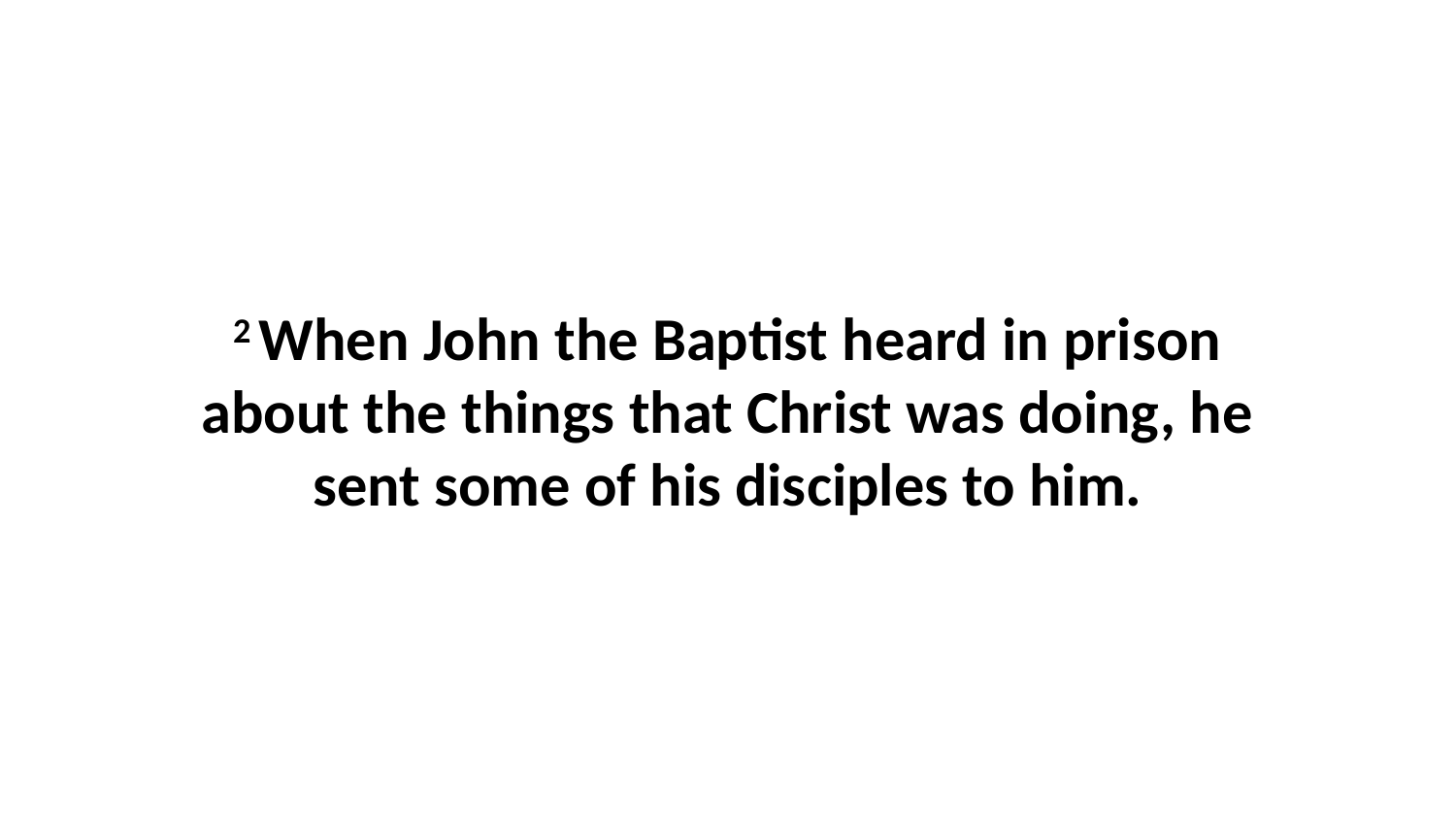

2 When John the Baptist heard in prison about the things that Christ was doing, he sent some of his disciples to him.